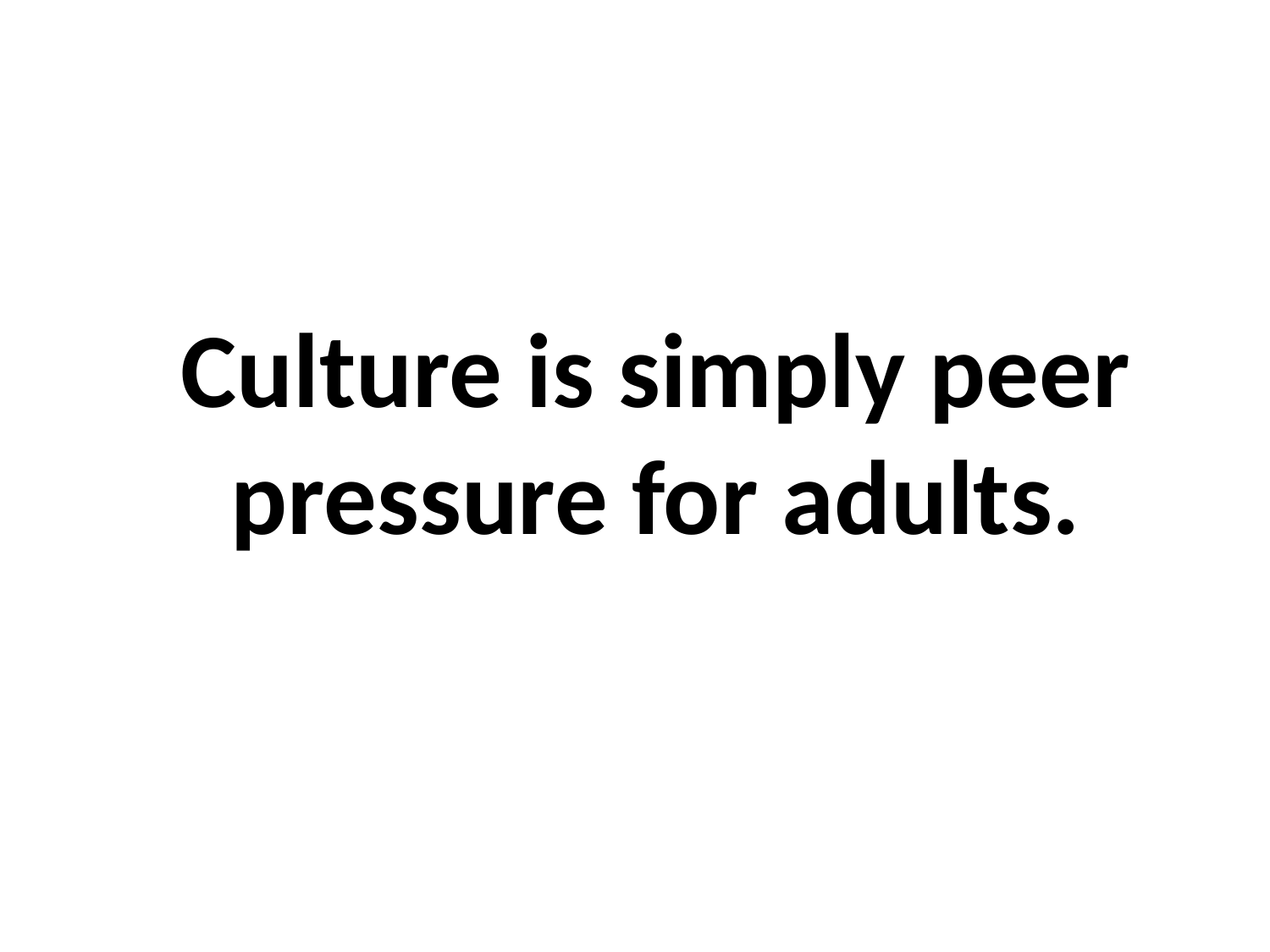

# Culture is simply peer pressure for adults.